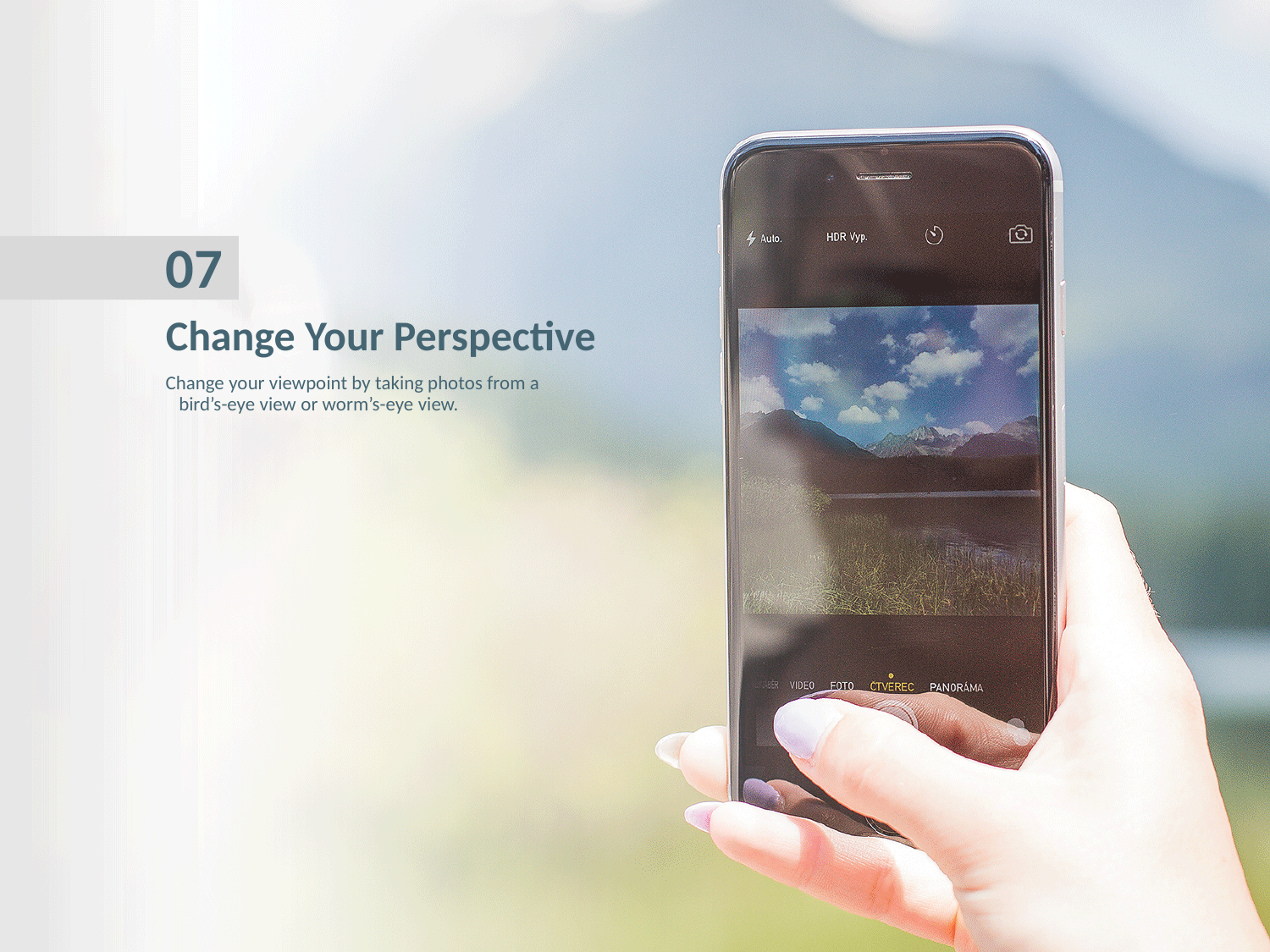

07
Change Your Perspective
Change your viewpoint by taking photos from a      bird’s-eye view or worm’s-eye view.